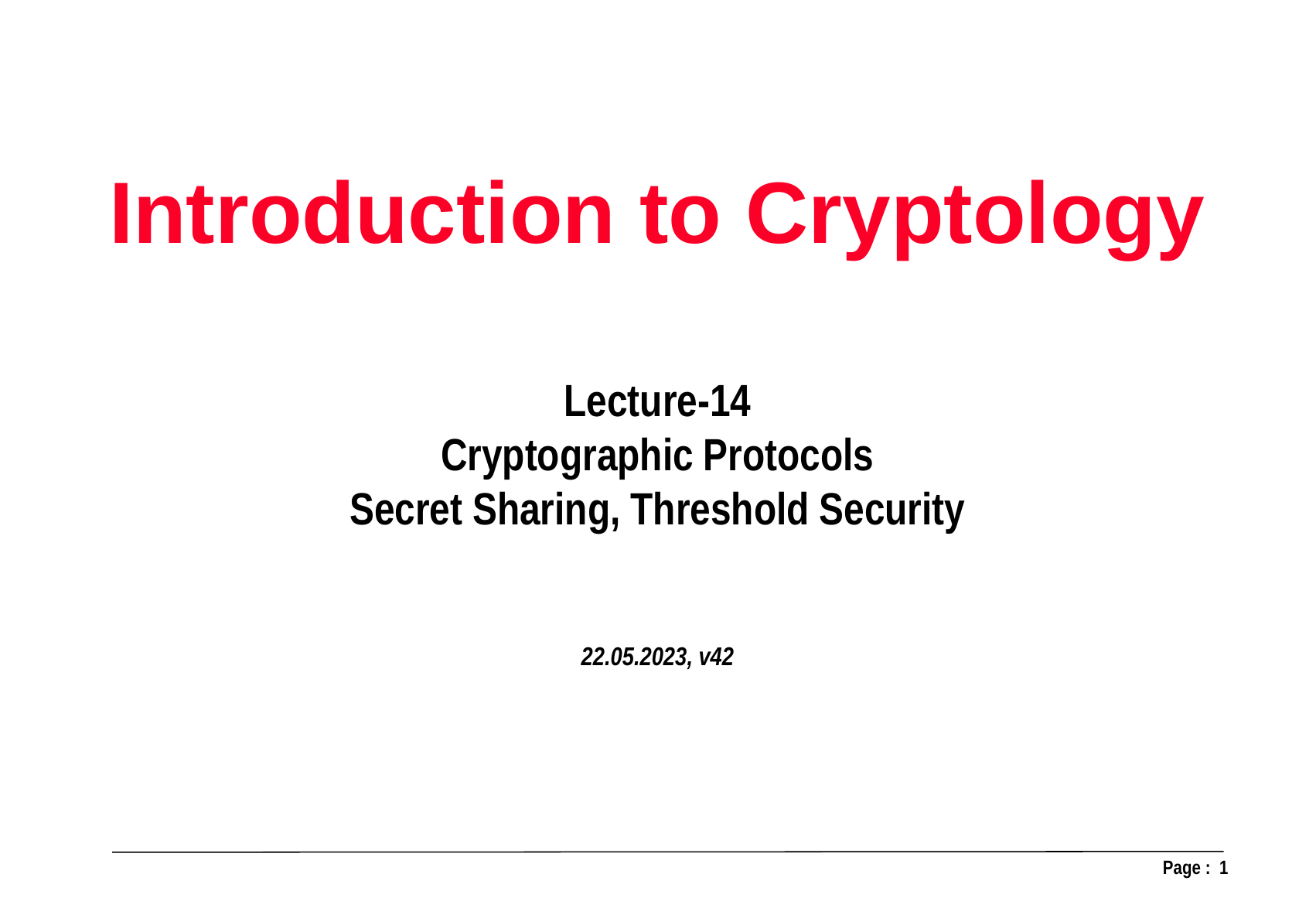

Introduction to Cryptology

22.05.2023, v42

Lecture-14
Cryptographic Protocols
Secret Sharing, Threshold Security